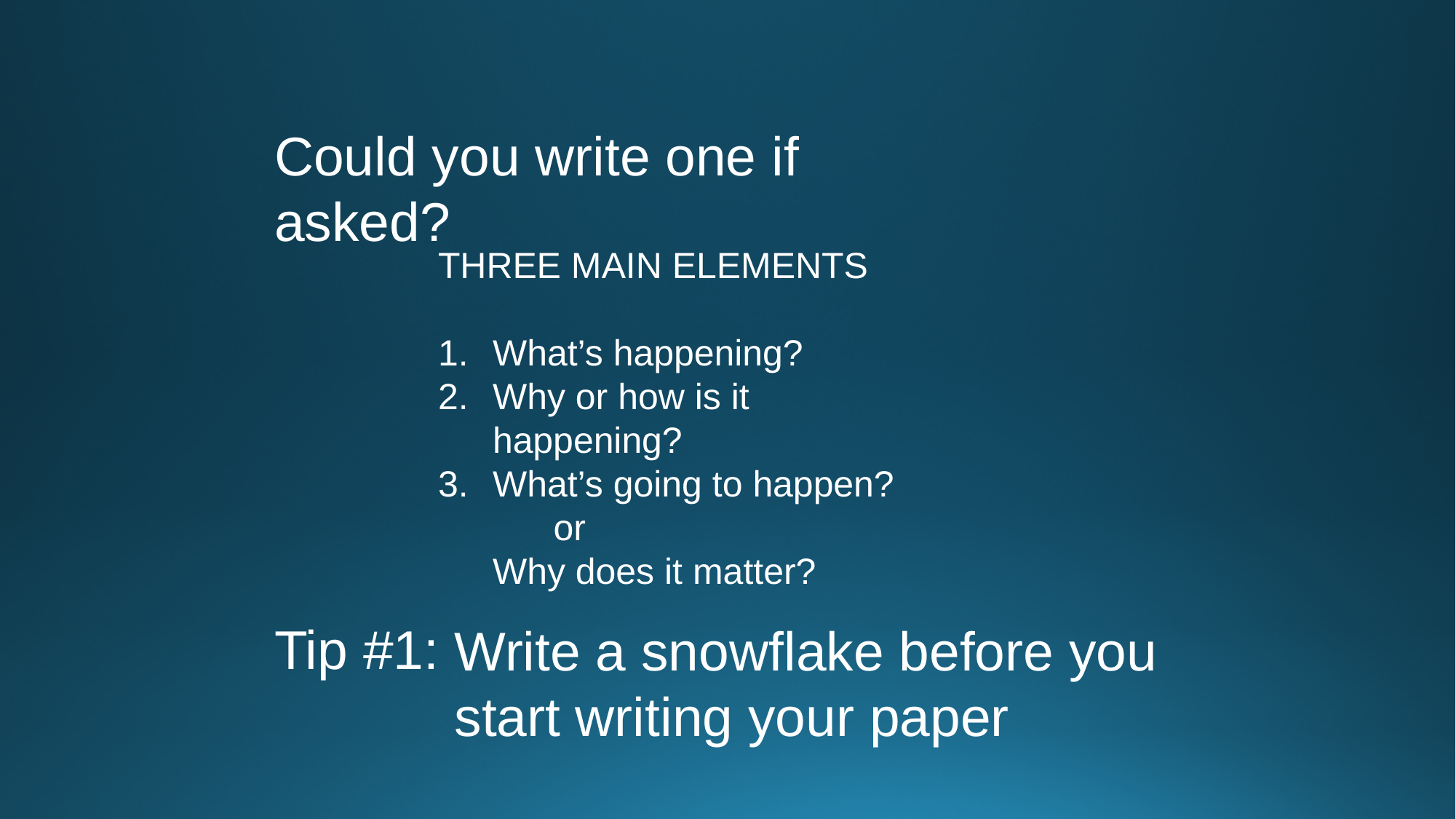

Could you write one if asked?
THREE MAIN ELEMENTS
What’s happening?
Why or how is it happening?
What’s going to happen?
      or
Why does it matter?
Tip #1:
Write a snowflake before you start writing your paper